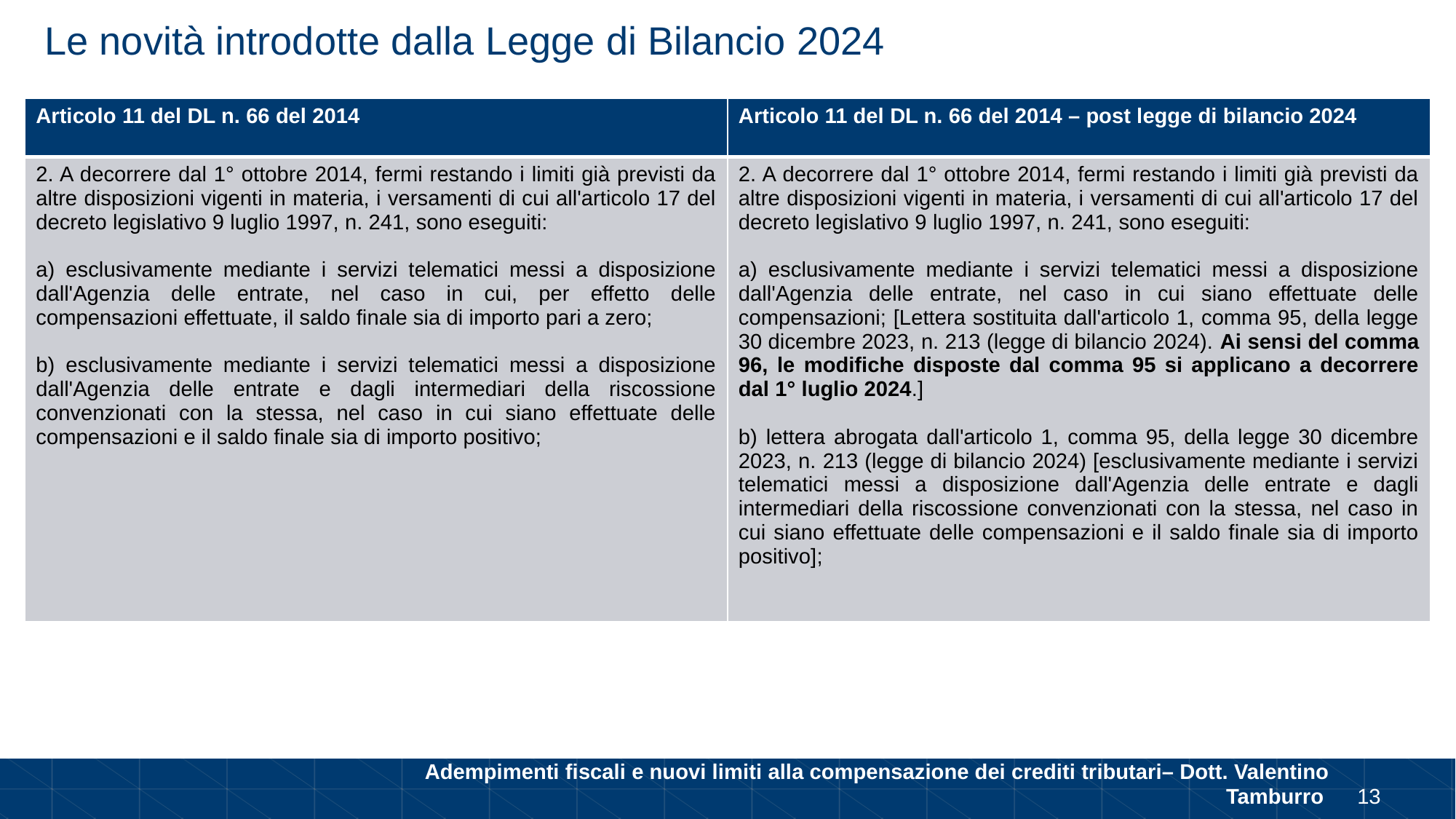

# Le novità introdotte dalla Legge di Bilancio 2024
| Articolo 11 del DL n. 66 del 2014 | Articolo 11 del DL n. 66 del 2014 – post legge di bilancio 2024 |
| --- | --- |
| 2. A decorrere dal 1° ottobre 2014, fermi restando i limiti già previsti da altre disposizioni vigenti in materia, i versamenti di cui all'articolo 17 del decreto legislativo 9 luglio 1997, n. 241, sono eseguiti: a) esclusivamente mediante i servizi telematici messi a disposizione dall'Agenzia delle entrate, nel caso in cui, per effetto delle compensazioni effettuate, il saldo finale sia di importo pari a zero; b) esclusivamente mediante i servizi telematici messi a disposizione dall'Agenzia delle entrate e dagli intermediari della riscossione convenzionati con la stessa, nel caso in cui siano effettuate delle compensazioni e il saldo finale sia di importo positivo; | 2. A decorrere dal 1° ottobre 2014, fermi restando i limiti già previsti da altre disposizioni vigenti in materia, i versamenti di cui all'articolo 17 del decreto legislativo 9 luglio 1997, n. 241, sono eseguiti: a) esclusivamente mediante i servizi telematici messi a disposizione dall'Agenzia delle entrate, nel caso in cui siano effettuate delle compensazioni; [Lettera sostituita dall'articolo 1, comma 95, della legge 30 dicembre 2023, n. 213 (legge di bilancio 2024). Ai sensi del comma 96, le modifiche disposte dal comma 95 si applicano a decorrere dal 1° luglio 2024.] b) lettera abrogata dall'articolo 1, comma 95, della legge 30 dicembre 2023, n. 213 (legge di bilancio 2024) [esclusivamente mediante i servizi telematici messi a disposizione dall'Agenzia delle entrate e dagli intermediari della riscossione convenzionati con la stessa, nel caso in cui siano effettuate delle compensazioni e il saldo finale sia di importo positivo]; |
Adempimenti fiscali e nuovi limiti alla compensazione dei crediti tributari– Dott. Valentino Tamburro
13